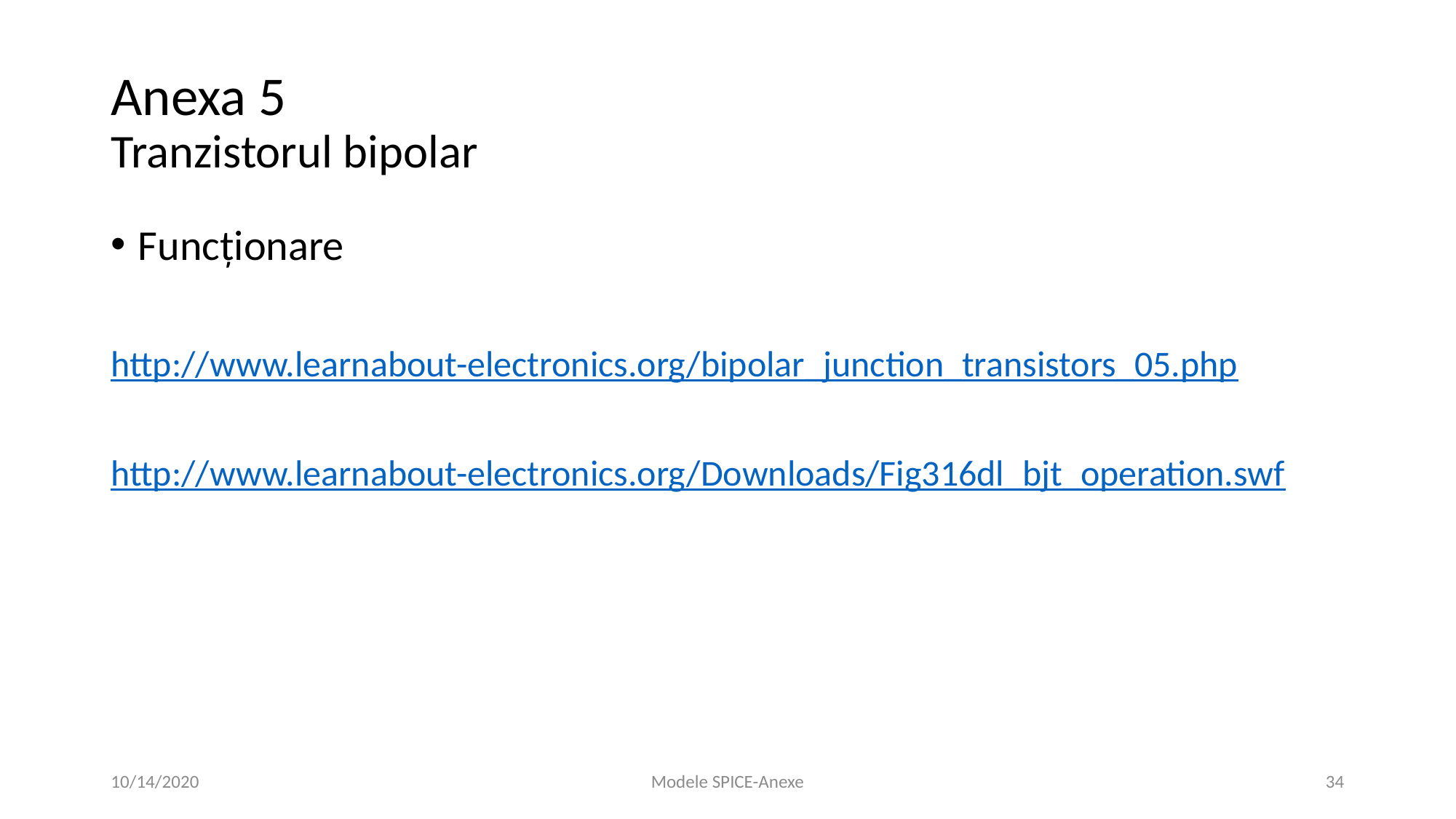

# Anexa 5 Tranzistorul bipolar
Funcţionare

http://www.learnabout-electronics.org/bipolar_junction_transistors_05.php

http://www.learnabout-electronics.org/Downloads/Fig316dl_bjt_operation.swf
10/14/2020
Modele SPICE-Anexe
34